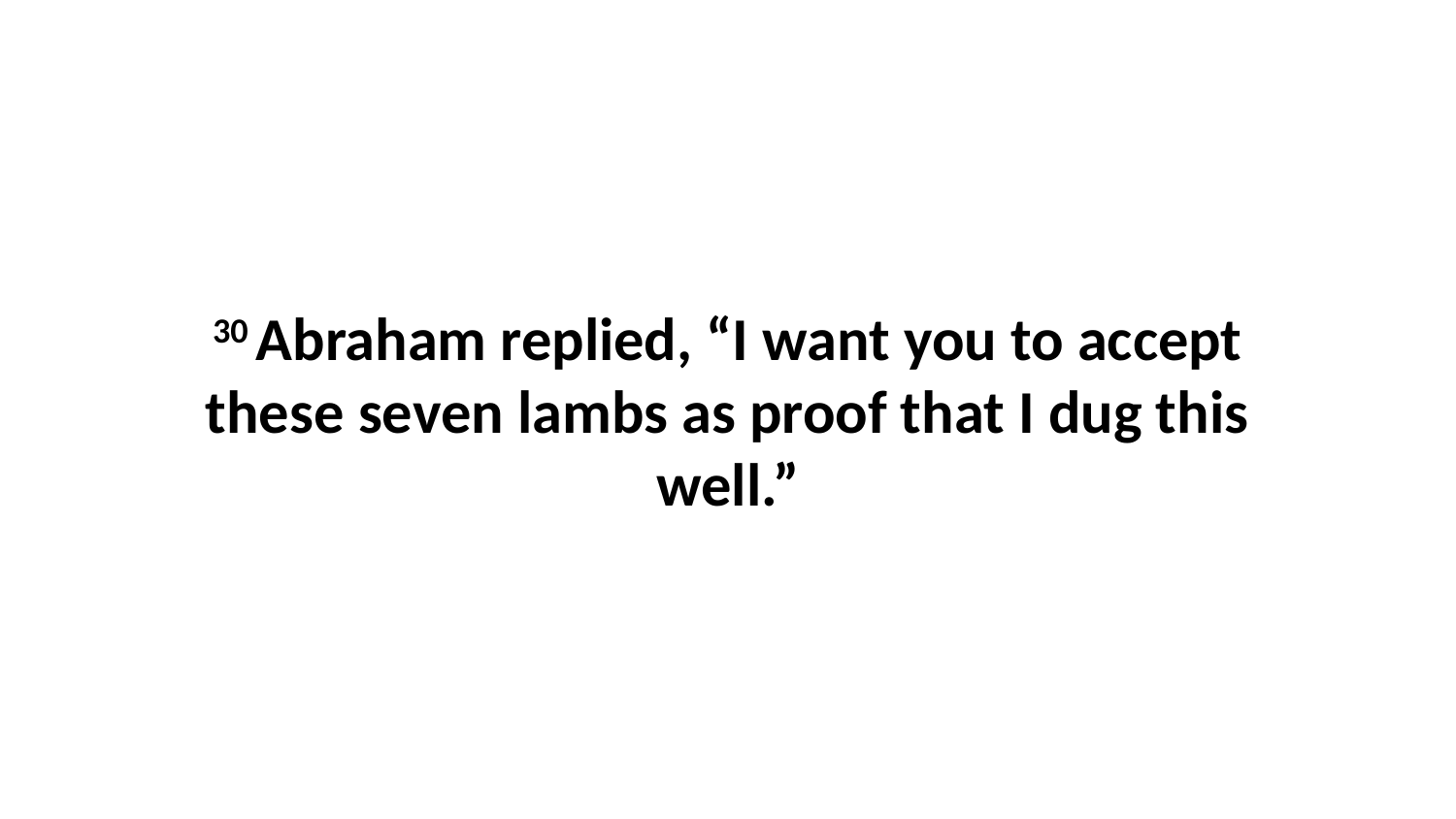

30 Abraham replied, “I want you to accept these seven lambs as proof that I dug this well.”